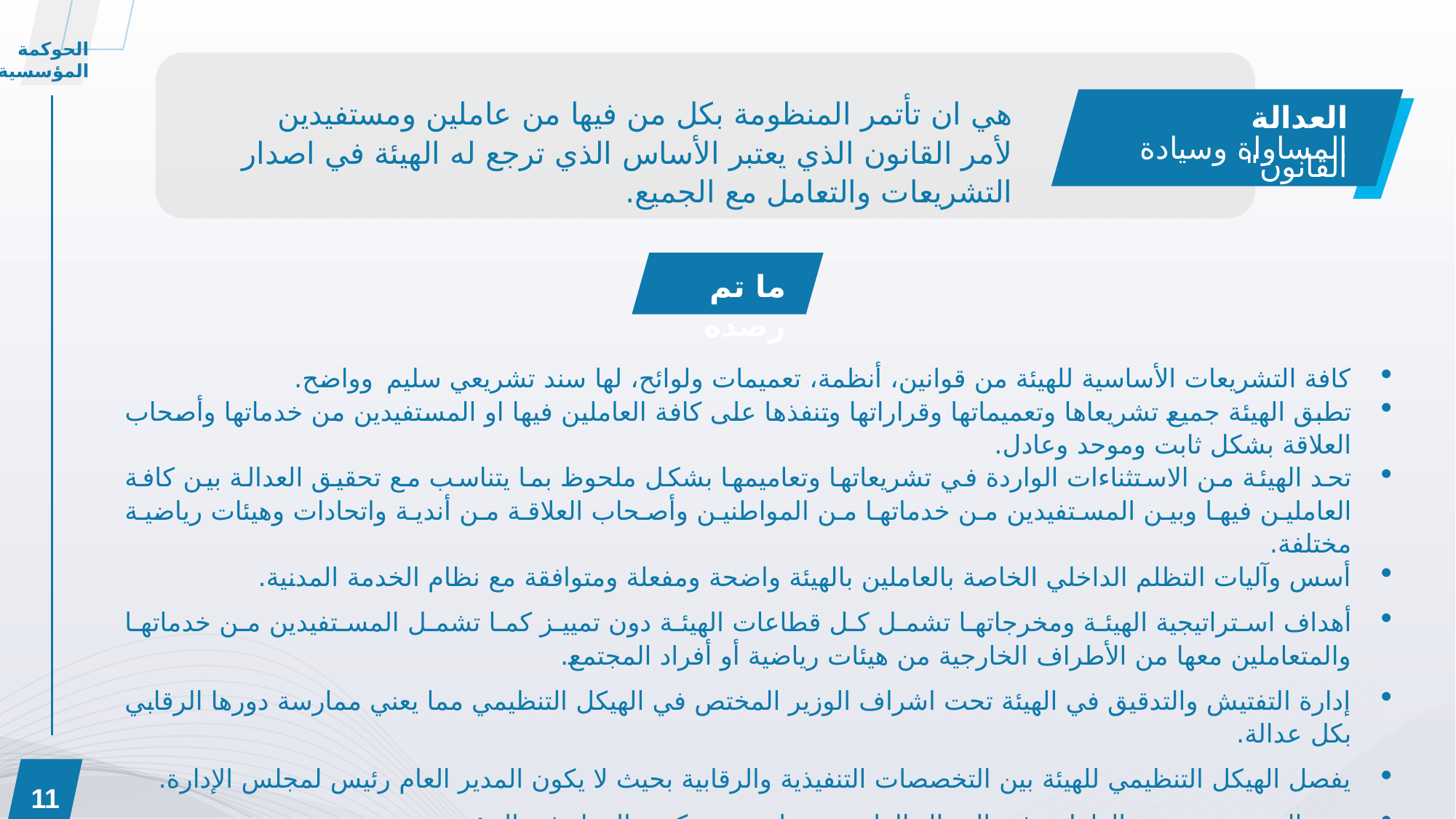

الحوكمة المؤسسية

هي ان تأتمر المنظومة بكل من فيها من عاملين ومستفيدين لأمر القانون الذي يعتبر الأساس الذي ترجع له الهيئة في اصدار التشريعات والتعامل مع الجميع.

العدالة
المساواة وسيادة القانون"

ما تم رصده
كافة التشريعات الأساسية للهيئة من قوانين، أنظمة، تعميمات ولوائح، لها سند تشريعي سليم وواضح.
تطبق الهيئة جميع تشريعاها وتعميماتها وقراراتها وتنفذها على كافة العاملين فيها او المستفيدين من خدماتها وأصحاب العلاقة بشكل ثابت وموحد وعادل.
تحد الهيئة من الاستثناءات الواردة في تشريعاتها وتعاميمها بشكل ملحوظ بما يتناسب مع تحقيق العدالة بين كافة العاملين فيها وبين المستفيدين من خدماتها من المواطنين وأصحاب العلاقة من أندية واتحادات وهيئات رياضية مختلفة.
أسس وآليات التظلم الداخلي الخاصة بالعاملين بالهيئة واضحة ومفعلة ومتوافقة مع نظام الخدمة المدنية.
أهداف استراتيجية الهيئة ومخرجاتها تشمل كل قطاعات الهيئة دون تمييز كما تشمل المستفيدين من خدماتها والمتعاملين معها من الأطراف الخارجية من هيئات رياضية أو أفراد المجتمع.
إدارة التفتيش والتدقيق في الهيئة تحت اشراف الوزير المختص في الهيكل التنظيمي مما يعني ممارسة دورها الرقابي بكل عدالة.
يفصل الهيكل التنظيمي للهيئة بين التخصصات التنفيذية والرقابية بحيث لا يكون المدير العام رئيس لمجلس الإدارة.
عدد المتخصصين من العاملين في المجال القانوني متناسب مع كمية العمل في الهيئة.

11